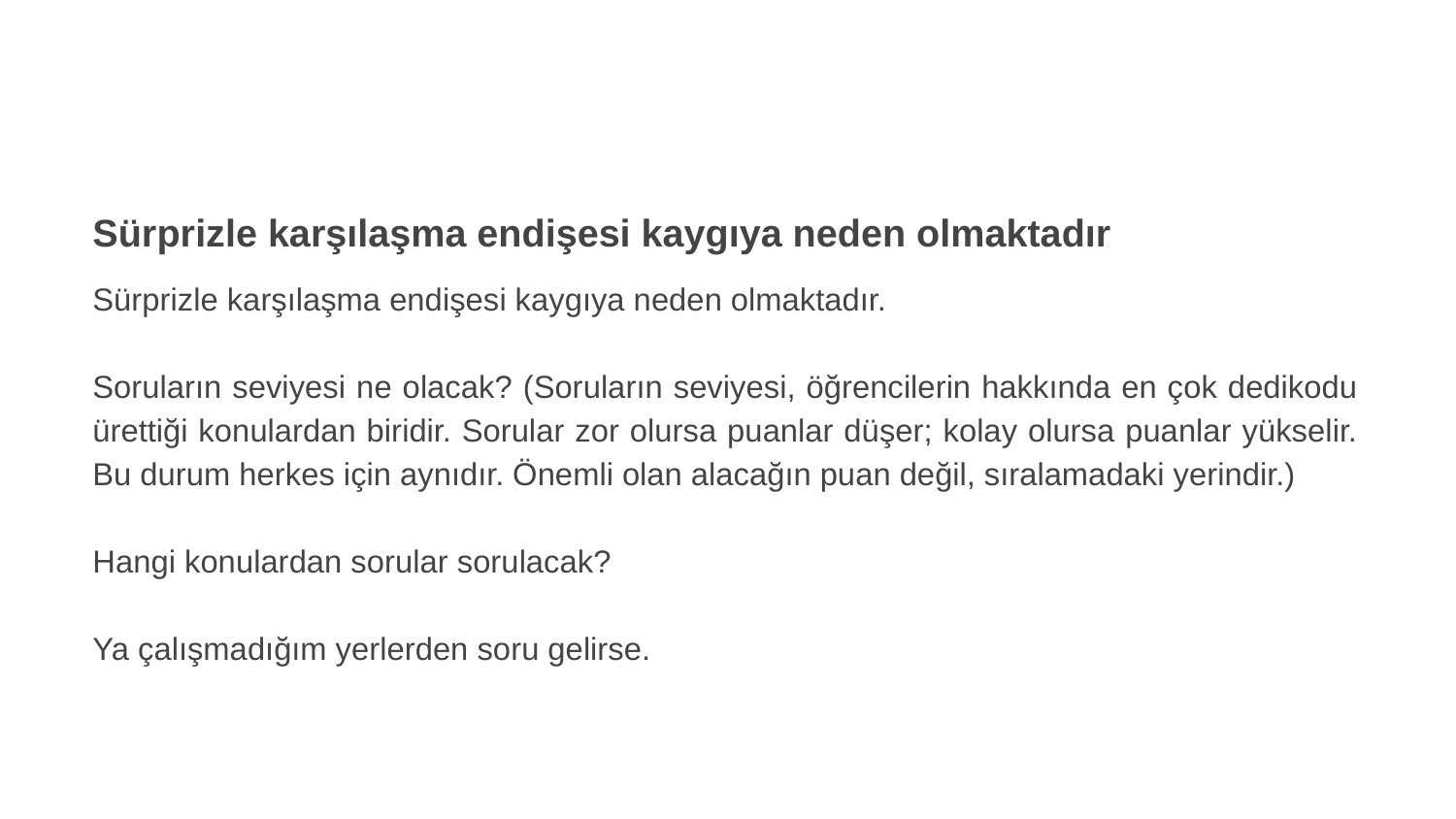

# Sürprizle karşılaşma endişesi kaygıya neden olmaktadır
Sürprizle karşılaşma endişesi kaygıya neden olmaktadır.

Soruların seviyesi ne olacak? (Soruların seviyesi, öğrencilerin hakkında en çok dedikodu ürettiği konulardan biridir. Sorular zor olursa puanlar düşer; kolay olursa puanlar yükselir. Bu durum herkes için aynıdır. Önemli olan alacağın puan değil, sıralamadaki yerindir.)

Hangi konulardan sorular sorulacak?

Ya çalışmadığım yerlerden soru gelirse.